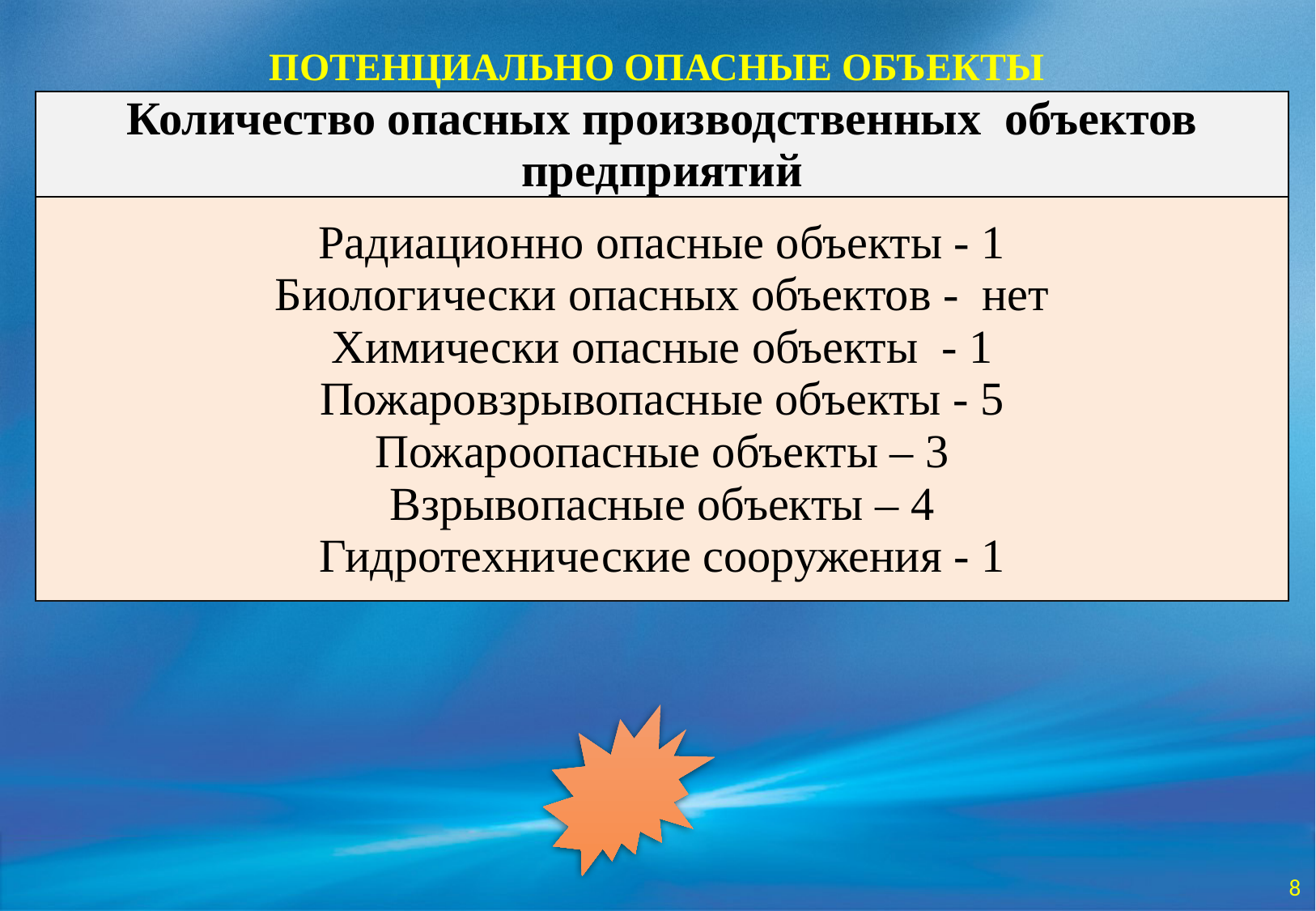

ПОТЕНЦИАЛЬНО ОПАСНЫЕ ОБЪЕКТЫ
| Количество опасных производственных объектов предприятий |
| --- |
| Радиационно опасные объекты - 1 Биологически опасных объектов - нет Химически опасные объекты - 1 Пожаровзрывопасные объекты - 5 Пожароопасные объекты – 3 Взрывопасные объекты – 4 Гидротехнические сооружения - 1 |

8